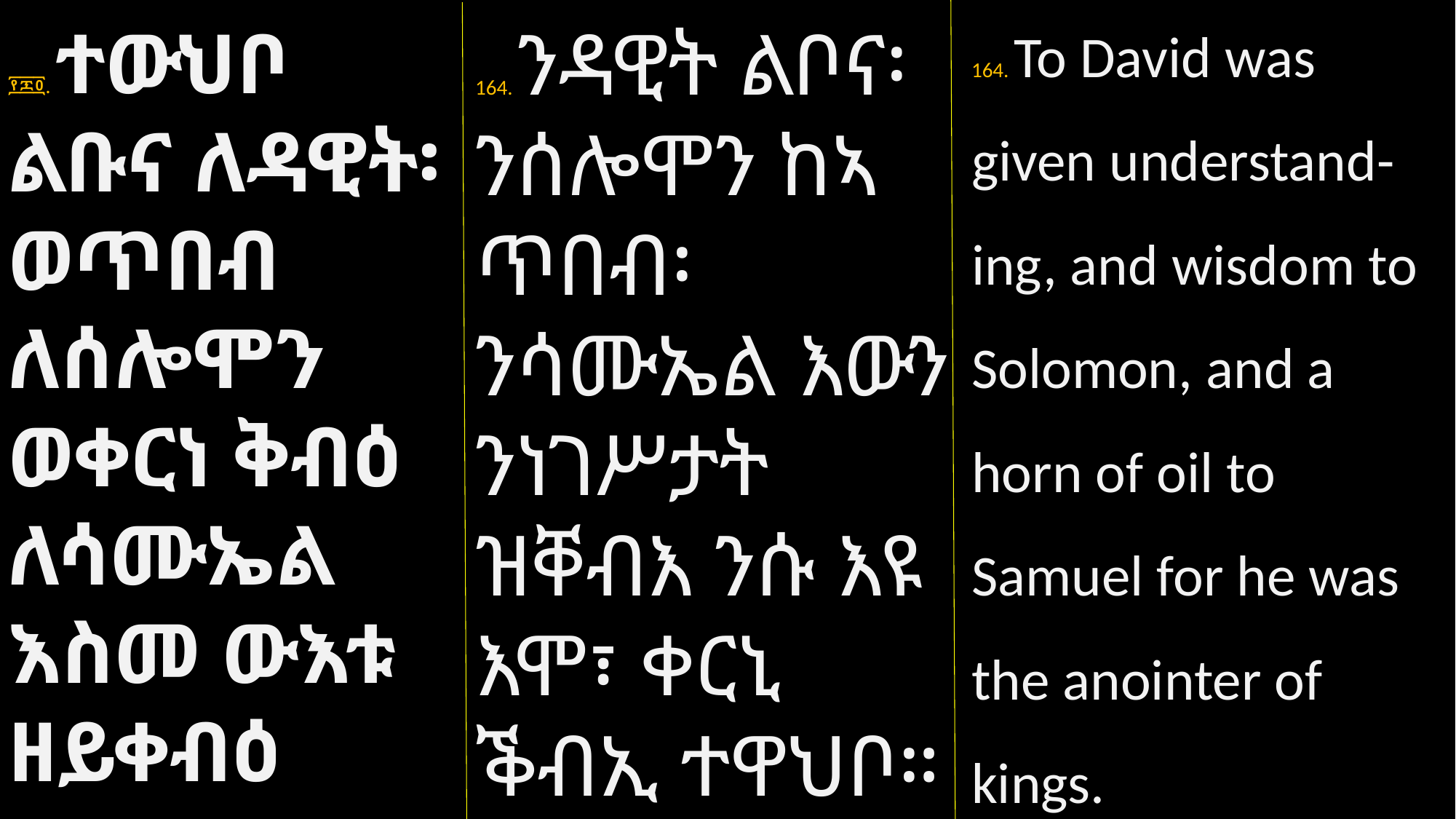

164. To David was given understand-ing, and wisdom to Solomon, and a horn of oil to Samuel for he was the anointer of kings.
፻፷፬. ተውህቦ ልቡና ለዳዊት፡ ወጥበብ ለሰሎሞን ወቀርነ ቅብዕ ለሳሙኤል እስመ ውእቱ ዘይቀብዕ ነገሥተ።
164. ንዳዊት ልቦና፡ ንሰሎሞን ከኣ ጥበብ፡ ንሳሙኤል እውን ንነገሥታት ዝቐብእ ንሱ እዩ እሞ፣ ቀርኒ ቕብኢ ተዋህቦ።